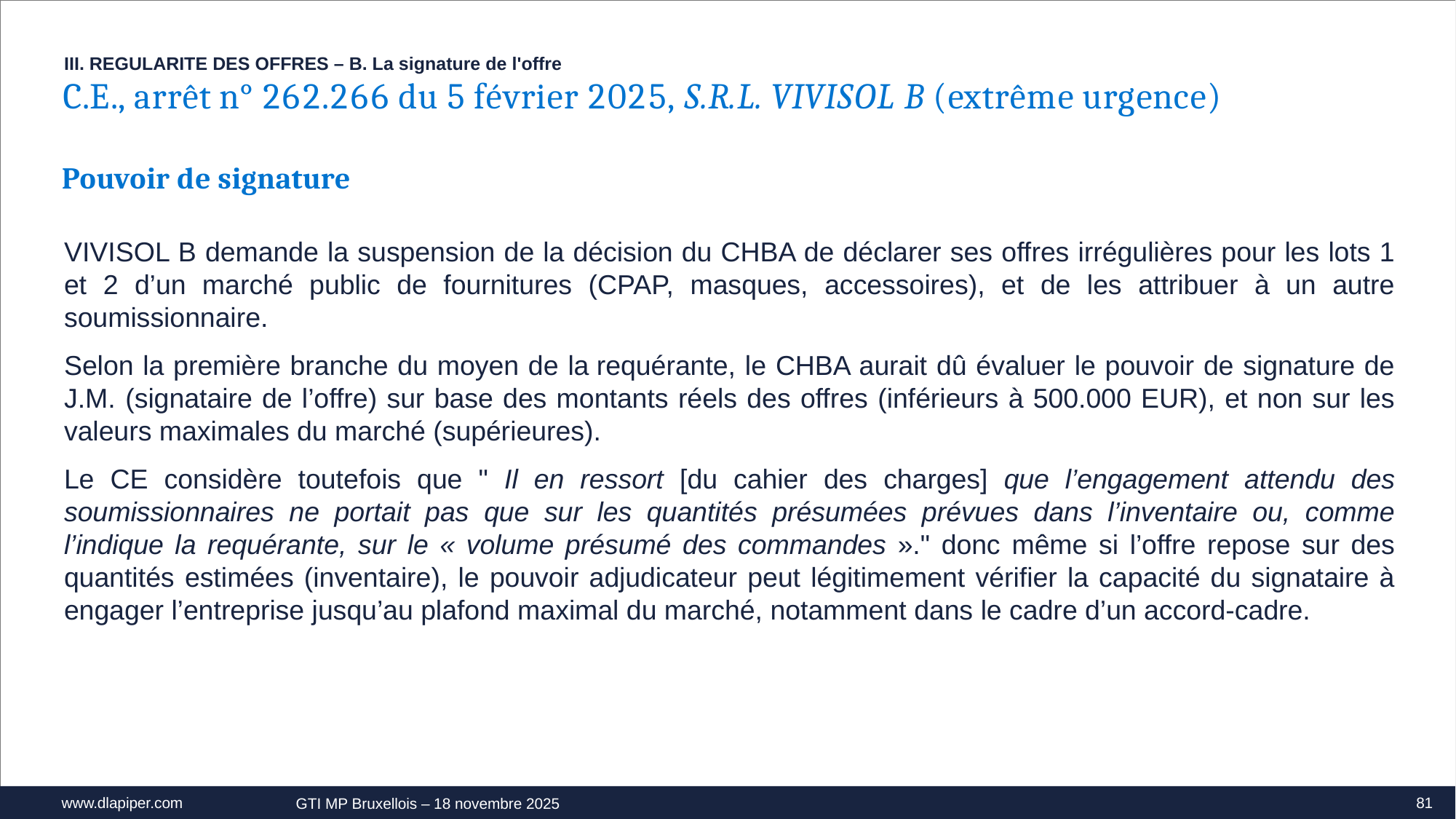

III. REGULARITE DES OFFRES – B. La signature de l'offre
C.E., arrêt n° 262.266 du 5 février 2025, S.R.L. VIVISOL B (extrême urgence)

Pouvoir de signature
VIVISOL B demande la suspension de la décision du CHBA de déclarer ses offres irrégulières pour les lots 1 et 2 d’un marché public de fournitures (CPAP, masques, accessoires), et de les attribuer à un autre soumissionnaire.
Selon la première branche du moyen de la requérante, le CHBA aurait dû évaluer le pouvoir de signature de J.M. (signataire de l’offre) sur base des montants réels des offres (inférieurs à 500.000 EUR), et non sur les valeurs maximales du marché (supérieures).
Le CE considère toutefois que " Il en ressort [du cahier des charges] que l’engagement attendu des soumissionnaires ne portait pas que sur les quantités présumées prévues dans l’inventaire ou, comme l’indique la requérante, sur le « volume présumé des commandes »." donc même si l’offre repose sur des quantités estimées (inventaire), le pouvoir adjudicateur peut légitimement vérifier la capacité du signataire à engager l’entreprise jusqu’au plafond maximal du marché, notamment dans le cadre d’un accord-cadre.
81
GTI MP Bruxellois – 18 novembre 2025